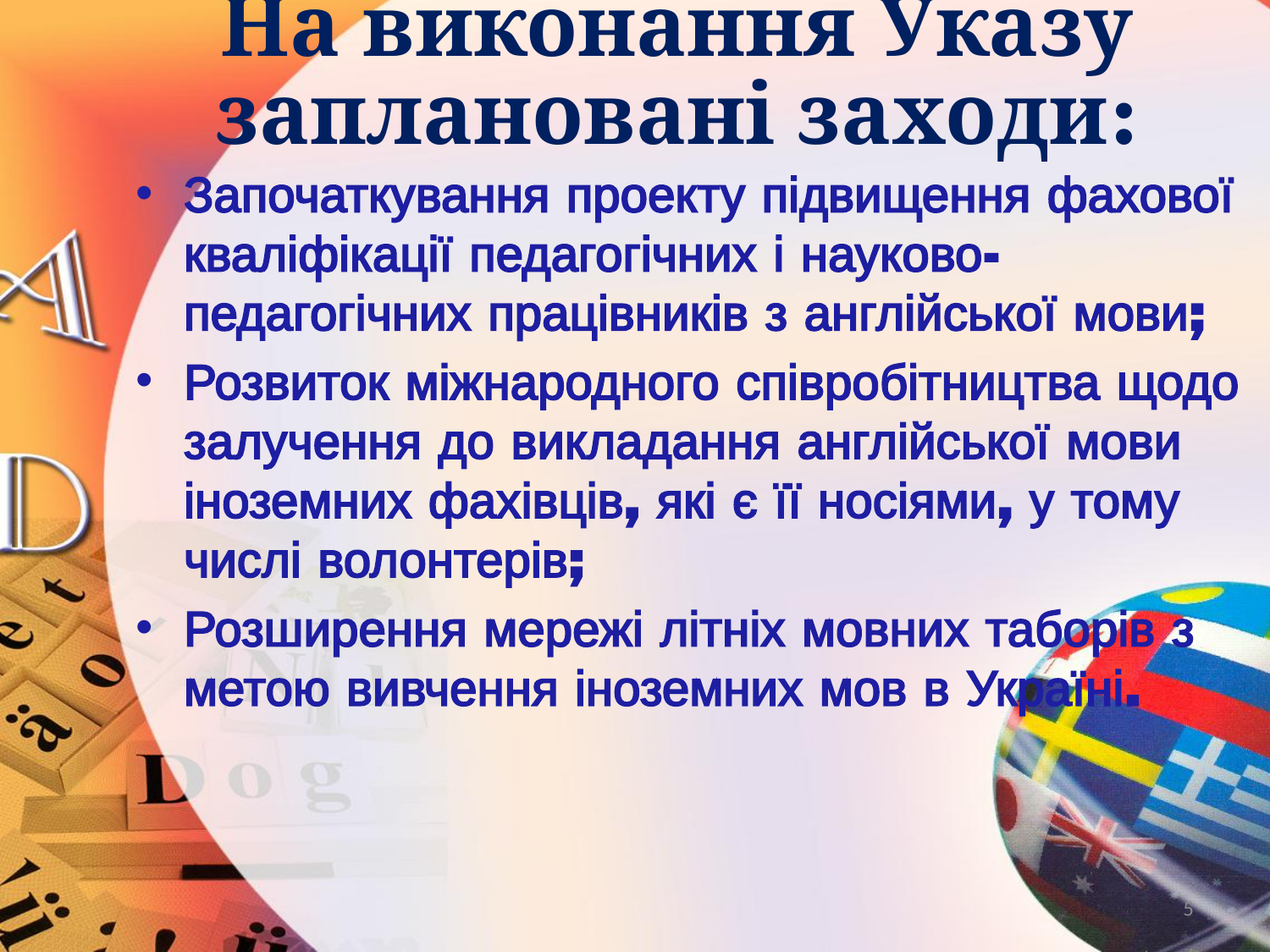

# На виконання Указу заплановані заходи:
Започаткування проекту підвищення фахової кваліфікації педагогічних і науково-педагогічних працівників з англійської мови;
Розвиток міжнародного співробітництва щодо залучення до викладання англійської мови іноземних фахівців, які є її носіями, у тому числі волонтерів;
Розширення мережі літніх мовних таборів з метою вивчення іноземних мов в Україні.
5